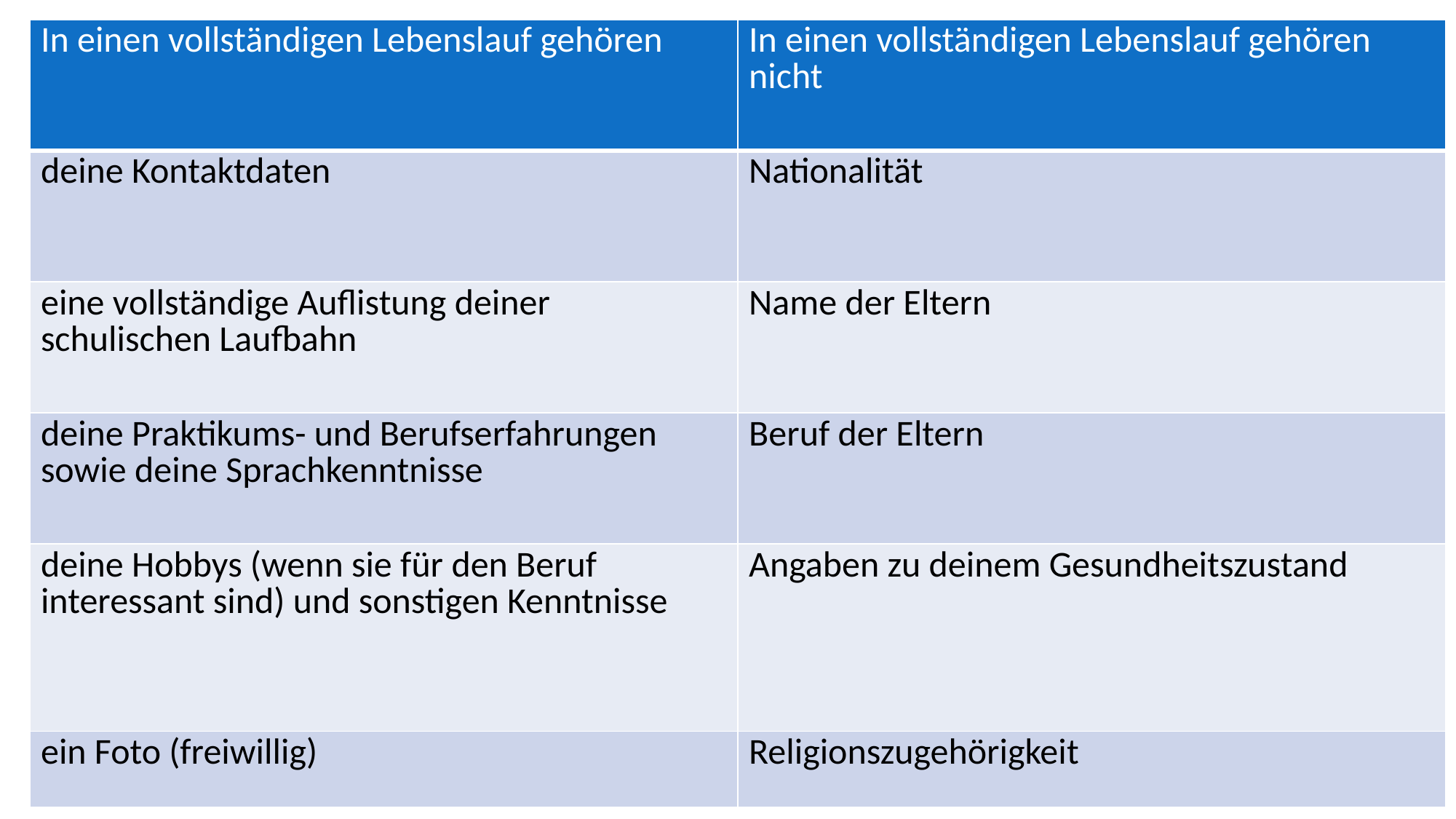

| In einen vollständigen Lebenslauf gehören | In einen vollständigen Lebenslauf gehören nicht |
| --- | --- |
| deine Kontaktdaten | Nationalität |
| eine vollständige Auflistung deiner schulischen Laufbahn | Name der Eltern |
| deine Praktikums- und Berufserfahrungen sowie deine Sprachkenntnisse | Beruf der Eltern |
| deine Hobbys (wenn sie für den Beruf interessant sind) und sonstigen Kenntnisse | Angaben zu deinem Gesundheitszustand |
| ein Foto (freiwillig) | Religionszugehörigkeit |